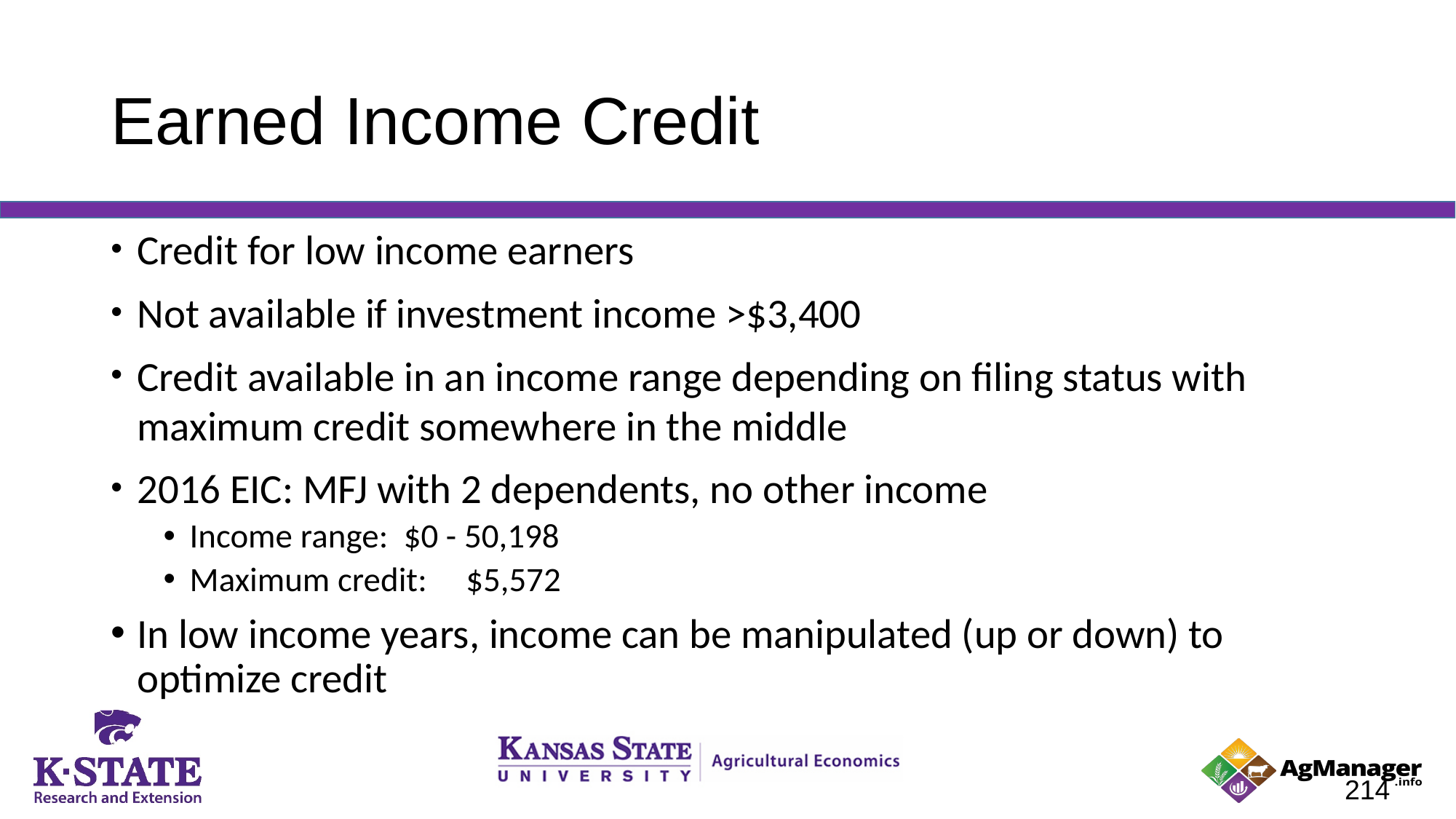

# Earned Income Credit
Credit for low income earners
Not available if investment income >$3,400
Credit available in an income range depending on filing status with maximum credit somewhere in the middle
2016 EIC: MFJ with 2 dependents, no other income
Income range:  $0 - 50,198
Maximum credit:     $5,572
In low income years, income can be manipulated (up or down) to optimize credit
214